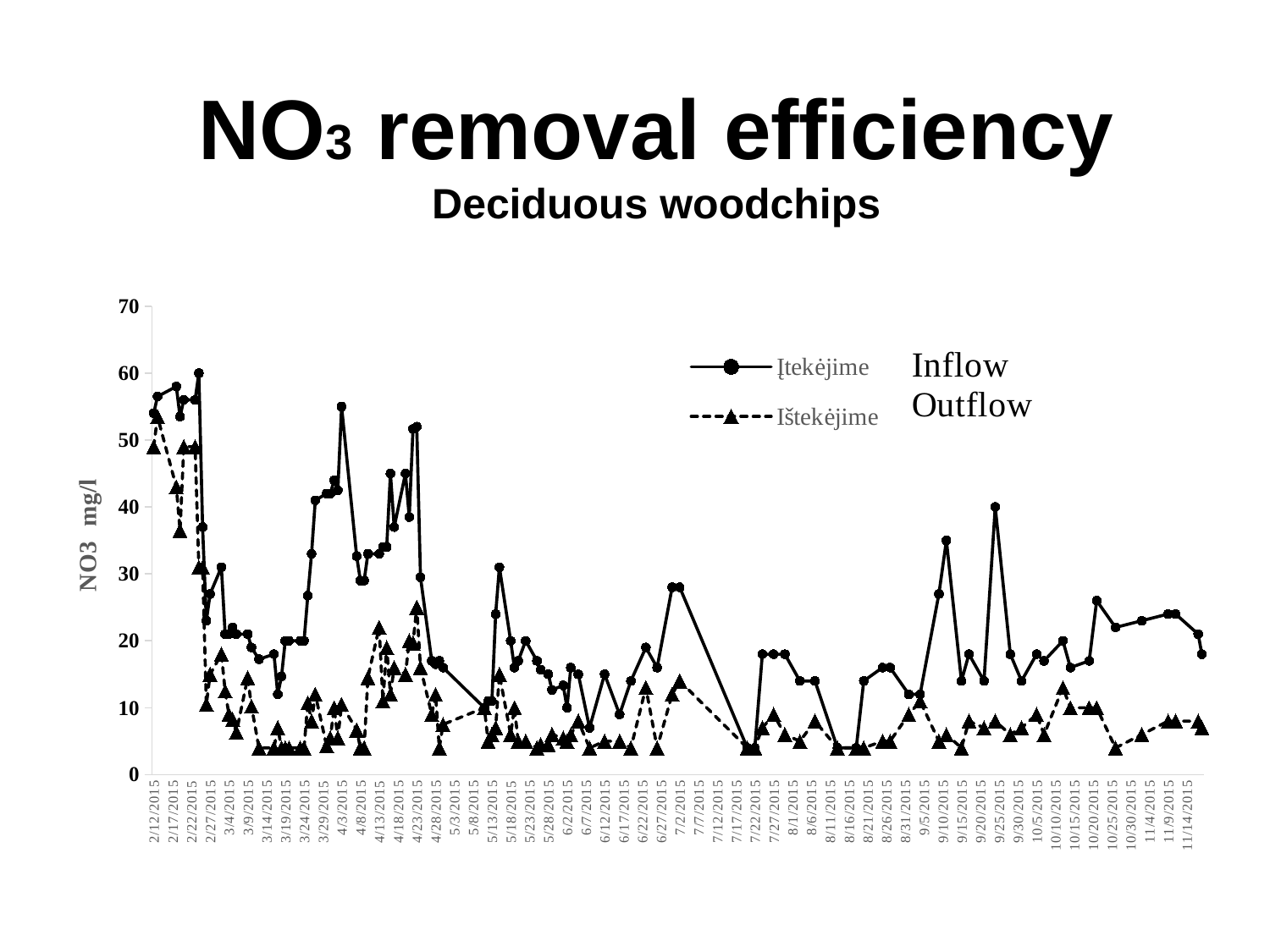

# NO3 removal efficiency Deciduous woodchips

### Chart

| Category | Įtekėjime  | Ištekėjime |
|---|---|---|
| 42047 | 54.0 | 49.0 |
| 42048 | 56.5 | 53.5 |
| 42053 | 58.0 | 43.0 |
| 42054 | 53.5 | 36.5 |
| 42055 | 56.0 | 49.0 |
| 42058 | 56.0 | 49.0 |
| 42059 | 60.0 | 31.0 |
| 42060 | 37.0 | 31.0 |
| 42061 | 23.0 | 10.5 |
| 42062 | 27.0 | 15.0 |
| 42065 | 31.0 | 18.0 |
| 42066 | 21.0 | 12.5 |
| 42067 | 21.0 | 9.0 |
| 42068 | 22.0 | 8.285714285714286 |
| 42069 | 21.0 | 6.333333333333333 |
| 42072 | 21.0 | 14.5 |
| 42073 | 19.0 | 10.25 |
| 42075 | 17.25 | 4.0 |
| 42079 | 18.0 | 4.0 |
| 42080 | 12.0 | 7.0 |
| 42081 | 14.666666666666666 | 4.0 |
| 42082 | 20.0 | 4.0 |
| 42083 | 20.0 | 4.0 |
| 42086 | 20.0 | 4.0 |
| 42087 | 20.0 | 4.0 |
| 42088 | 26.75 | 10.75 |
| 42089 | 33.0 | 8.0 |
| 42090 | 41.0 | 12.0 |
| 42093 | 42.0 | 4.333333333333333 |
| 42094 | 42.0 | 5.5 |
| 42095 | 44.0 | 10.0 |
| 42096 | 42.5 | 5.5 |
| 42097 | 55.0 | 10.5 |
| 42101 | 32.666666666666664 | 6.666666666666667 |
| 42102 | 29.0 | 4.0 |
| 42103 | 29.0 | 4.0 |
| 42104 | 33.0 | 14.5 |
| 42107 | 33.0 | 22.0 |
| 42108 | 34.0 | 11.0 |
| 42109 | 34.0 | 19.0 |
| 42110 | 45.0 | 12.0 |
| 42111 | 37.0 | 16.0 |
| 42114 | 45.0 | 15.0 |
| 42115 | 38.5 | 20.0 |
| 42116 | 51.666666666666664 | 19.666666666666668 |
| 42117 | 52.0 | 25.0 |
| 42118 | 29.5 | 16.0 |
| 42121 | 17.0 | 9.0 |
| 42122 | 16.5 | 12.0 |
| 42123 | 17.0 | 4.0 |
| 42124 | 16.0 | 7.5 |
| 42135 | 10.0 | 10.0 |
| 42136 | 11.0 | 5.0 |
| 42137 | 11.0 | 6.0 |
| 42138 | 24.0 | 7.0 |
| 42139 | 31.0 | 15.0 |
| 42142 | 20.0 | 6.0 |
| 42143 | 16.0 | 10.0 |
| 42144 | 17.0 | 5.0 |
| 42146 | 20.0 | 5.0 |
| 42149 | 17.0 | 4.0 |
| 42150 | 15.666666666666666 | 4.5 |
| 42152 | 15.0 | 4.5 |
| 42153 | 12.666666666666666 | 6.0 |
| 42156 | 13.333333333333334 | 5.5 |
| 42157 | 10.0 | 5.0 |
| 42158 | 16.0 | 6.0 |
| 42160 | 15.0 | 8.0 |
| 42163 | 7.0 | 4.0 |
| 42167 | 15.0 | 5.0 |
| 42171 | 9.0 | 5.0 |
| 42174 | 14.0 | 4.0 |
| 42178 | 19.0 | 13.0 |
| 42181 | 16.0 | 4.0 |
| 42185 | 28.0 | 12.0 |
| 42187 | 28.0 | 14.0 |
| 42205 | 4.0 | 4.0 |
| 42207 | 4.0 | 4.0 |
| 42209 | 18.0 | 7.0 |
| 42212 | 18.0 | 9.0 |
| 42215 | 18.0 | 6.0 |
| 42219 | 14.0 | 5.0 |
| 42223 | 14.0 | 8.0 |
| 42229 | 4.0 | 4.0 |
| 42234 | 4.0 | 4.0 |
| 42236 | 14.0 | 4.0 |
| 42241 | 16.0 | 5.0 |
| 42243 | 16.0 | 5.0 |
| 42248 | 12.0 | 9.0 |
| 42251 | 12.0 | 11.0 |
| 42256 | 27.0 | 5.0 |
| 42258 | 35.0 | 6.0 |
| 42262 | 14.0 | 4.0 |
| 42264 | 18.0 | 8.0 |
| 42268 | 14.0 | 7.0 |
| 42271 | 40.0 | 8.0 |
| 42275 | 18.0 | 6.0 |
| 42278 | 14.0 | 7.0 |
| 42282 | 18.0 | 9.0 |
| 42284 | 17.0 | 6.0 |
| 42289 | 20.0 | 13.0 |
| 42291 | 16.0 | 10.0 |
| 42296 | 17.0 | 10.0 |
| 42298 | 26.0 | 10.0 |
| 42303 | 22.0 | 4.0 |
| 42310 | 23.0 | 6.0 |
| 42317 | 24.0 | 8.0 |
| 42319 | 24.0 | 8.0 |
| 42325 | 21.0 | 8.0 |
| 42326 | 18.0 | 7.0 |